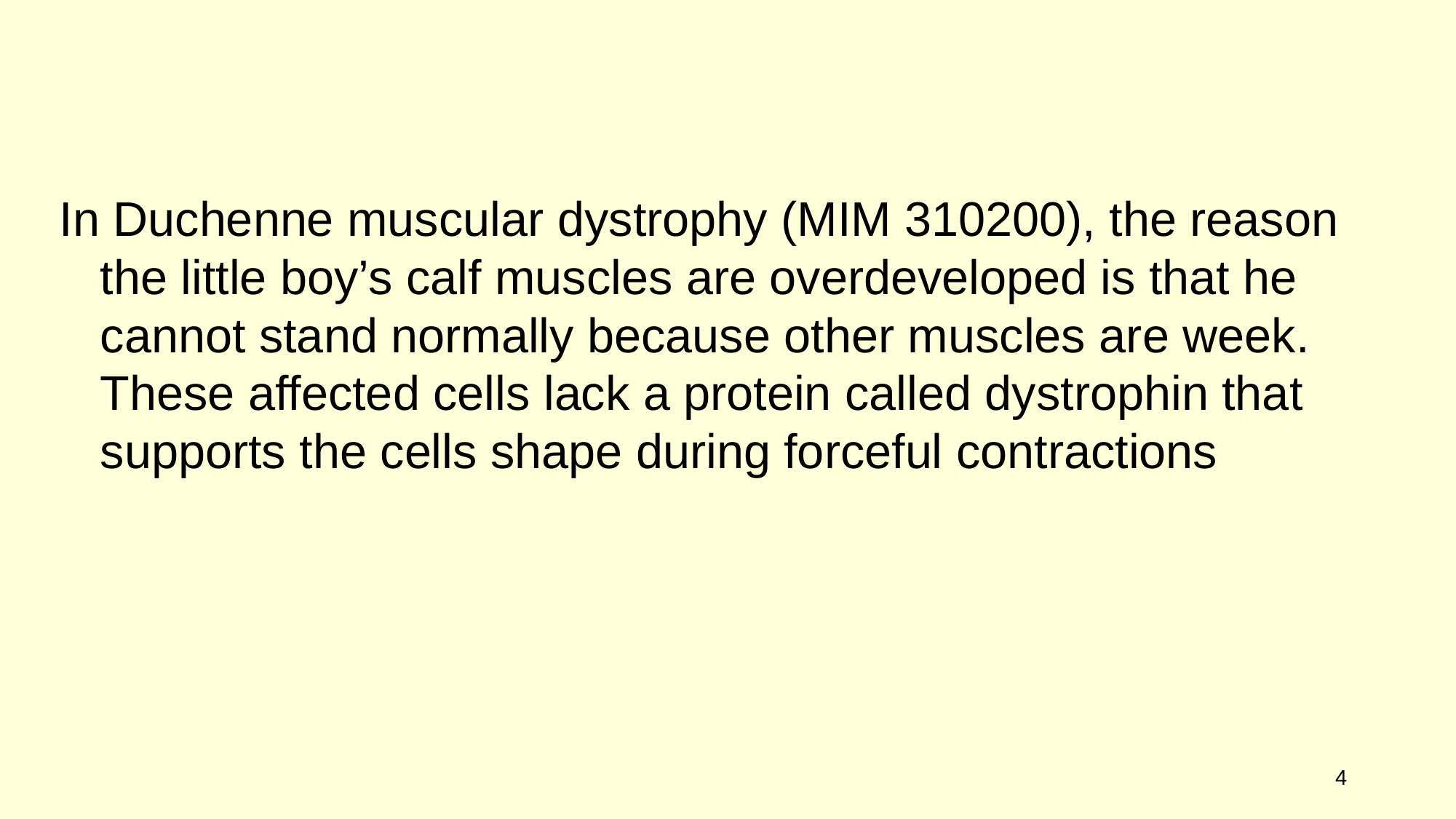

#
In Duchenne muscular dystrophy (MIM 310200), the reason the little boy’s calf muscles are overdeveloped is that he cannot stand normally because other muscles are week.  These affected cells lack a protein called dystrophin that supports the cells shape during forceful contractions